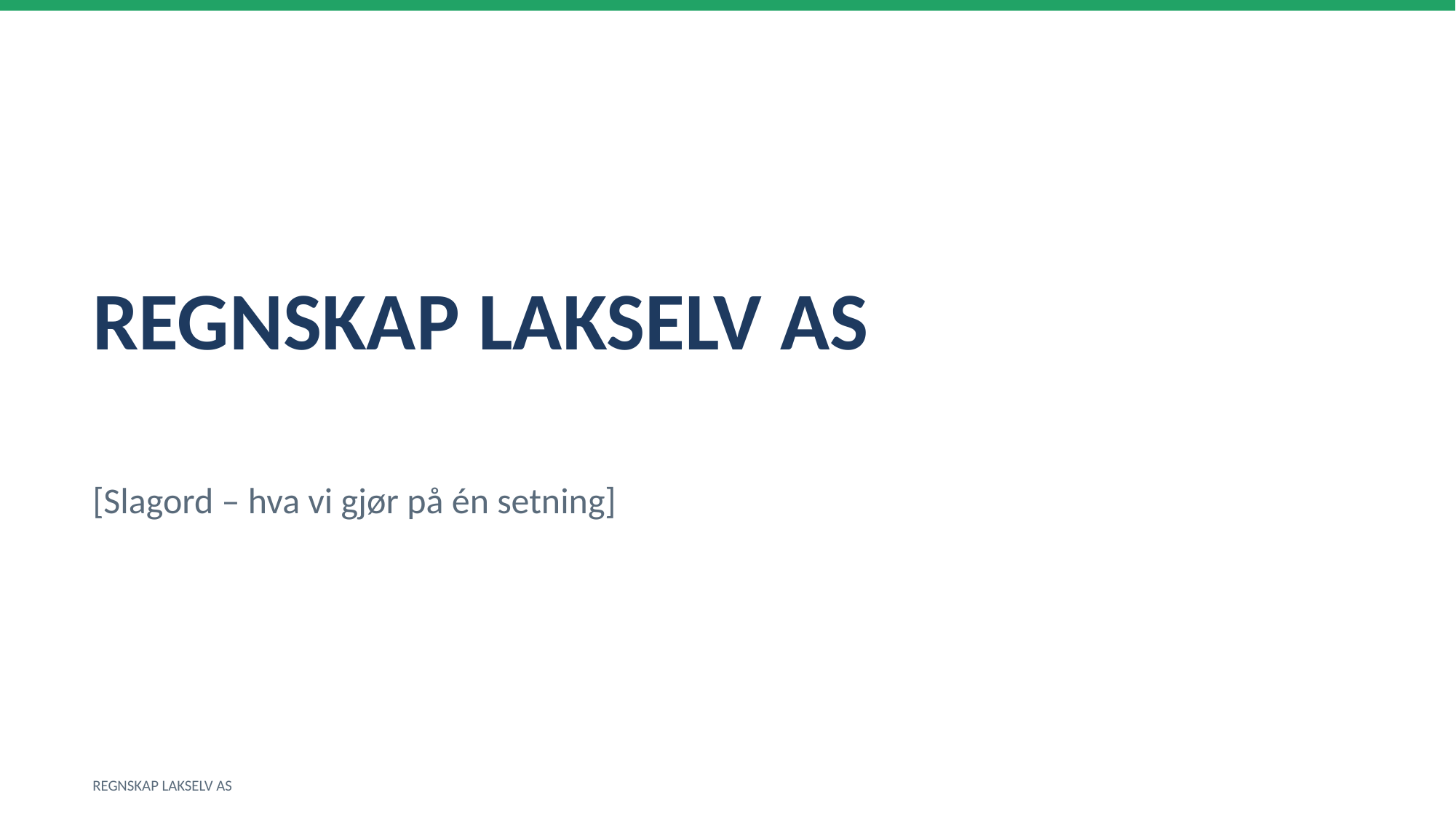

REGNSKAP LAKSELV AS
[Slagord – hva vi gjør på én setning]
REGNSKAP LAKSELV AS